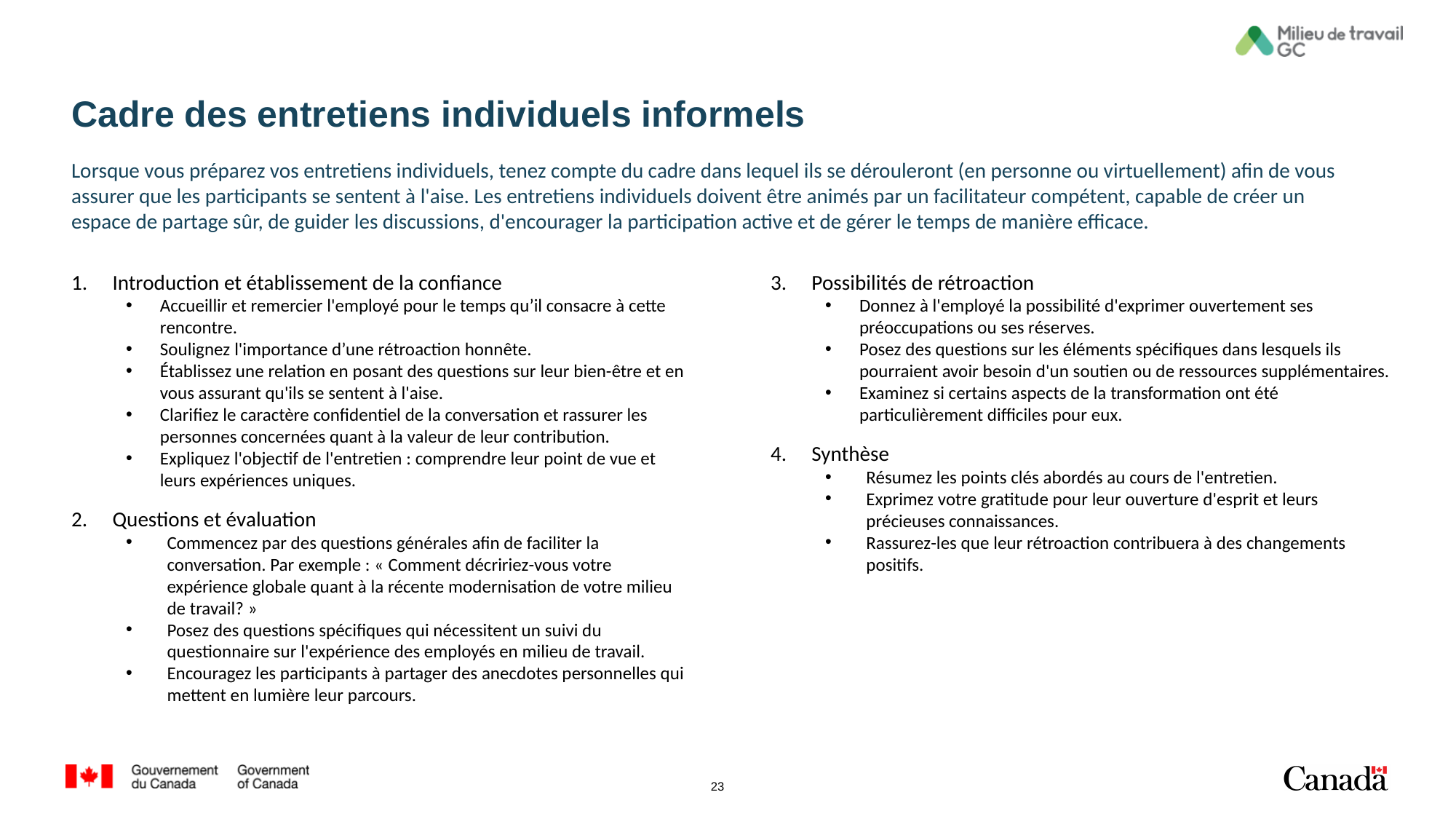

# Cadre des entretiens individuels informels
Lorsque vous préparez vos entretiens individuels, tenez compte du cadre dans lequel ils se dérouleront (en personne ou virtuellement) afin de vous assurer que les participants se sentent à l'aise. Les entretiens individuels doivent être animés par un facilitateur compétent, capable de créer un espace de partage sûr, de guider les discussions, d'encourager la participation active et de gérer le temps de manière efficace.
Introduction et établissement de la confiance
Accueillir et remercier l'employé pour le temps qu’il consacre à cette rencontre.
Soulignez l'importance d’une rétroaction honnête.
Établissez une relation en posant des questions sur leur bien-être et en vous assurant qu'ils se sentent à l'aise.
Clarifiez le caractère confidentiel de la conversation et rassurer les personnes concernées quant à la valeur de leur contribution.
Expliquez l'objectif de l'entretien : comprendre leur point de vue et leurs expériences uniques.
Questions et évaluation
Commencez par des questions générales afin de faciliter la conversation. Par exemple : « Comment décririez-vous votre expérience globale quant à la récente modernisation de votre milieu de travail? »
Posez des questions spécifiques qui nécessitent un suivi du questionnaire sur l'expérience des employés en milieu de travail.
Encouragez les participants à partager des anecdotes personnelles qui mettent en lumière leur parcours.
Possibilités de rétroaction
Donnez à l'employé la possibilité d'exprimer ouvertement ses préoccupations ou ses réserves.
Posez des questions sur les éléments spécifiques dans lesquels ils pourraient avoir besoin d'un soutien ou de ressources supplémentaires.
Examinez si certains aspects de la transformation ont été particulièrement difficiles pour eux.
Synthèse
Résumez les points clés abordés au cours de l'entretien.
Exprimez votre gratitude pour leur ouverture d'esprit et leurs précieuses connaissances.
Rassurez-les que leur rétroaction contribuera à des changements positifs.